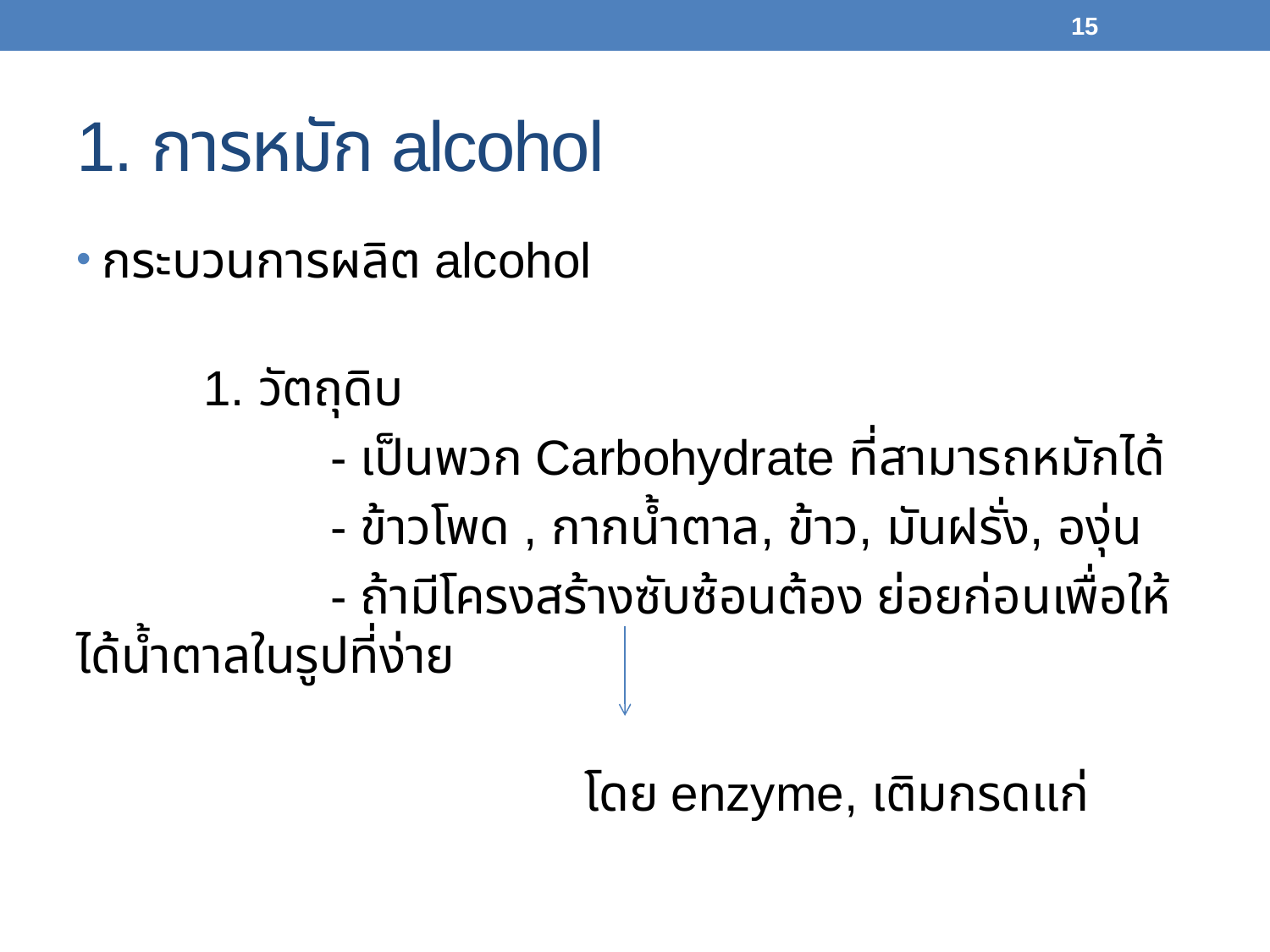

15
# 1. การหมัก alcohol
กระบวนการผลิต alcohol

	1. วัตถุดิบ
		- เป็นพวก Carbohydrate ที่สามารถหมักได้
		- ข้าวโพด , กากน้ำตาล, ข้าว, มันฝรั่ง, องุ่น
		- ถ้ามีโครงสร้างซับซ้อนต้อง ย่อยก่อนเพื่อให้ได้น้ำตาลในรูปที่ง่าย

                      		โดย enzyme, เติมกรดแก่